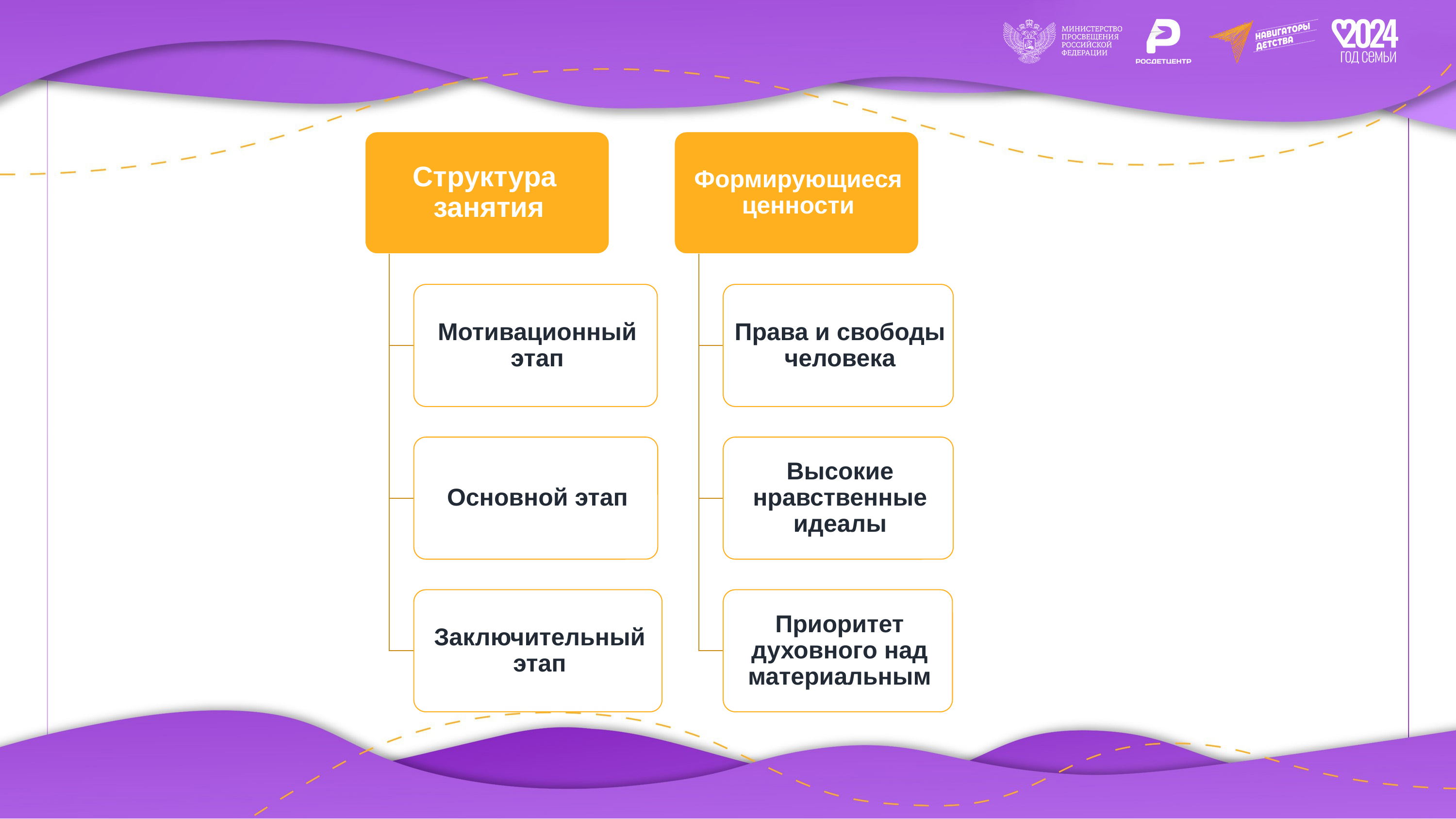

Структура  занятия
Мотивационный этап
Основной этап
Заключительный этап
Формирующиеся ценности
Права и свободы человека
Высокие нравственные идеалы
Приоритет духовного над материальным